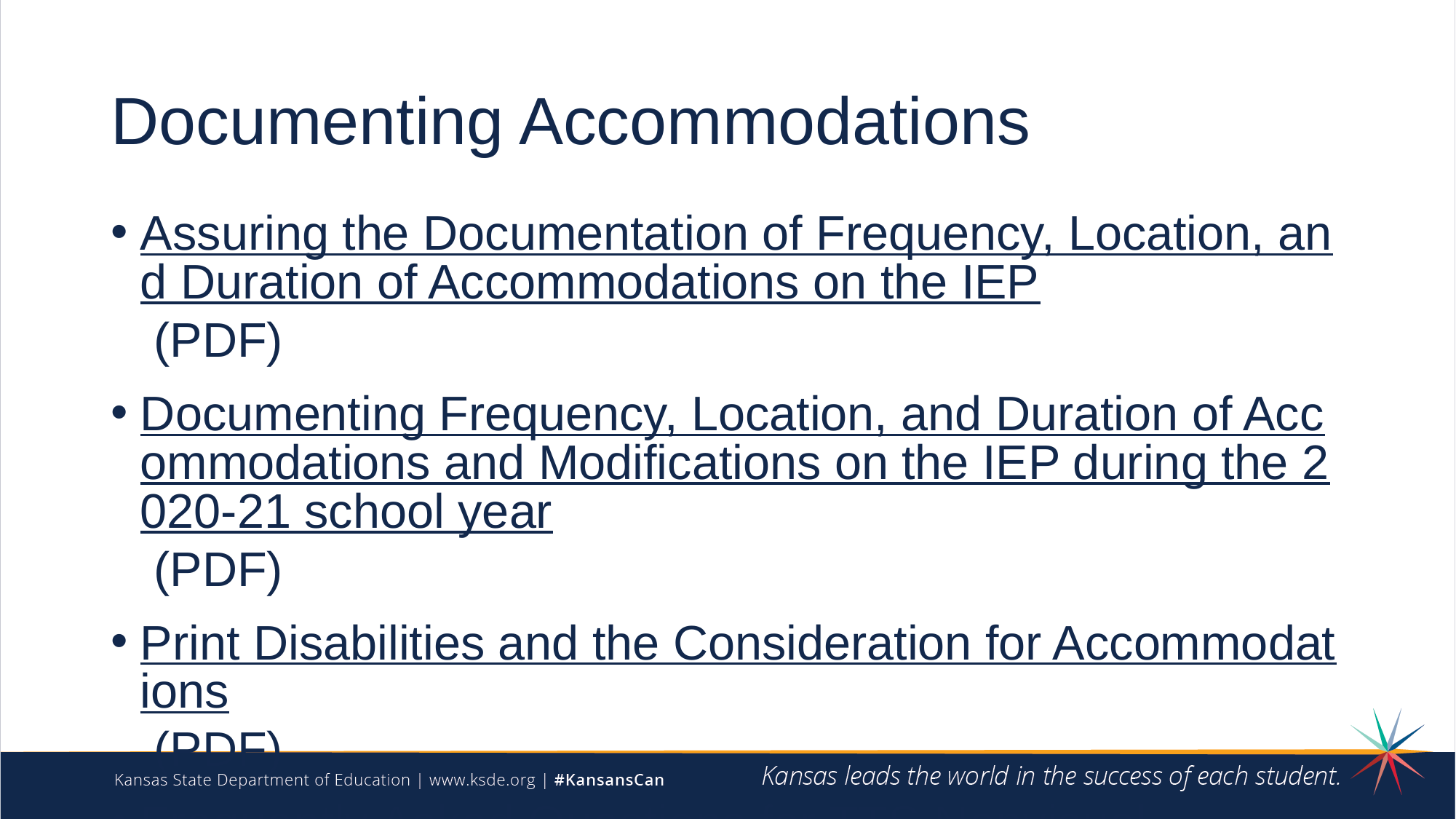

# Documenting Accommodations
Assuring the Documentation of Frequency, Location, and Duration of Accommodations on the IEP (PDF)
Documenting Frequency, Location, and Duration of Accommodations and Modifications on the IEP during the 2020-21 school year (PDF)
Print Disabilities and the Consideration for Accommodations (PDF)
Frequently Asked Questions for TTS Nonvisual
****AT Guidelines coming soon